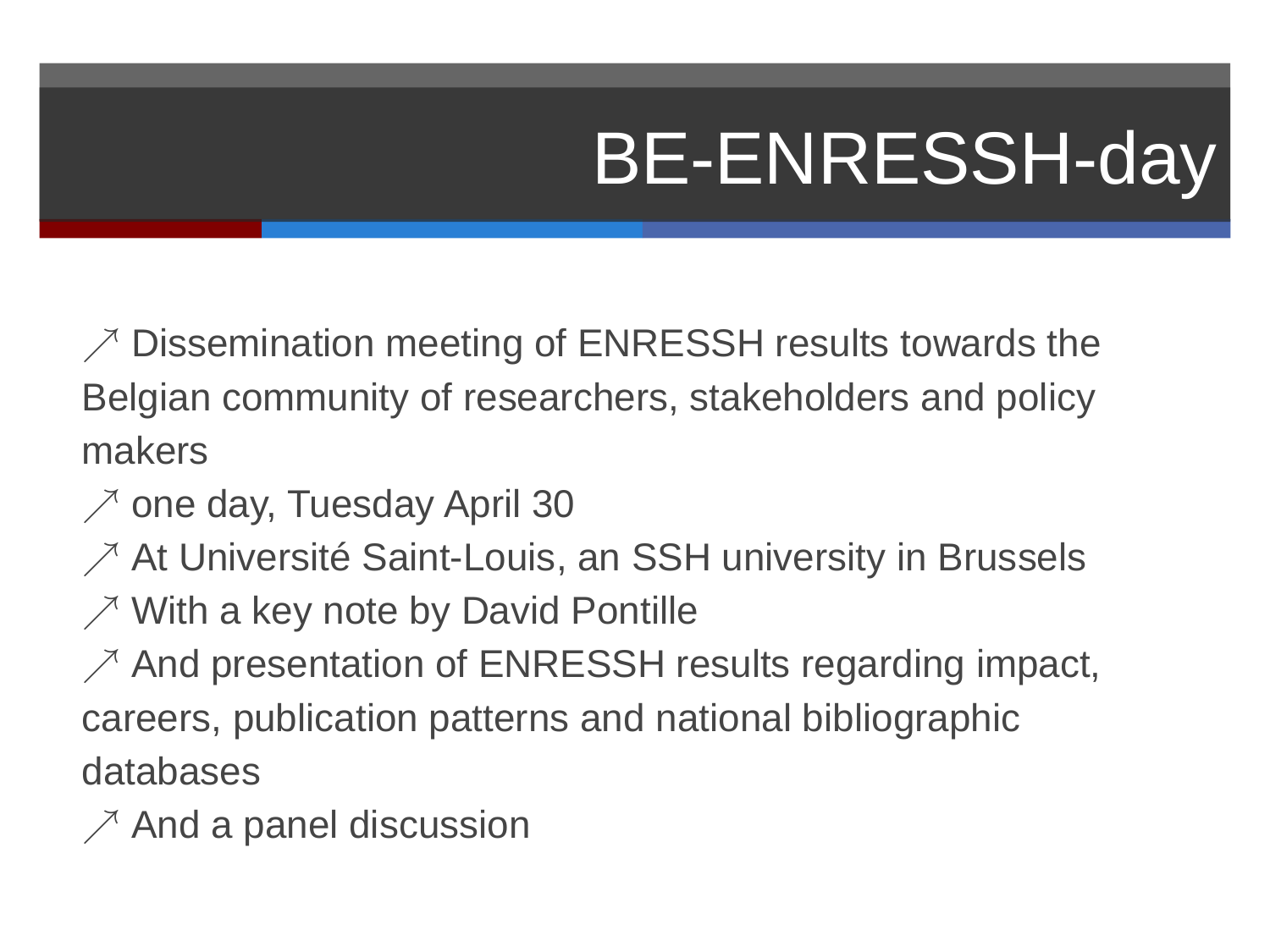

# BE-ENRESSH-day
↗ Dissemination meeting of ENRESSH results towards the Belgian community of researchers, stakeholders and policy makers
↗ one day, Tuesday April 30
↗ At Université Saint-Louis, an SSH university in Brussels
↗ With a key note by David Pontille
↗ And presentation of ENRESSH results regarding impact, careers, publication patterns and national bibliographic databases
↗ And a panel discussion